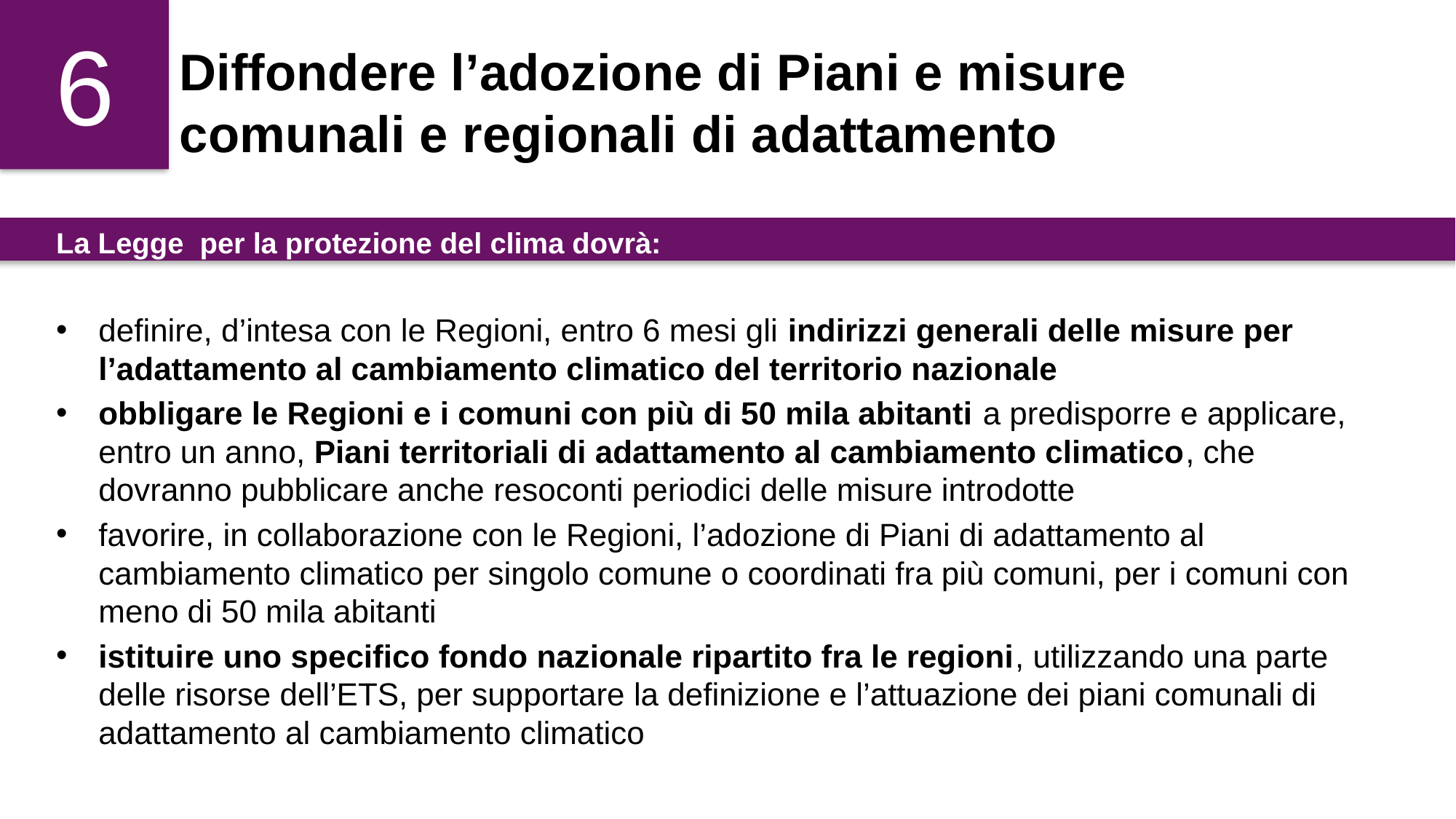

6
# Diffondere l’adozione di Piani e misure  comunali e regionali di adattamento

La Legge  per la protezione del clima dovrà:
definire, d’intesa con le Regioni, entro 6 mesi gli indirizzi generali delle misure per l’adattamento al cambiamento climatico del territorio nazionale
obbligare le Regioni e i comuni con più di 50 mila abitanti a predisporre e applicare, entro un anno, Piani territoriali di adattamento al cambiamento climatico, che dovranno pubblicare anche resoconti periodici delle misure introdotte
favorire, in collaborazione con le Regioni, l’adozione di Piani di adattamento al cambiamento climatico per singolo comune o coordinati fra più comuni, per i comuni con meno di 50 mila abitanti
istituire uno specifico fondo nazionale ripartito fra le regioni, utilizzando una parte delle risorse dell’ETS, per supportare la definizione e l’attuazione dei piani comunali di adattamento al cambiamento climatico